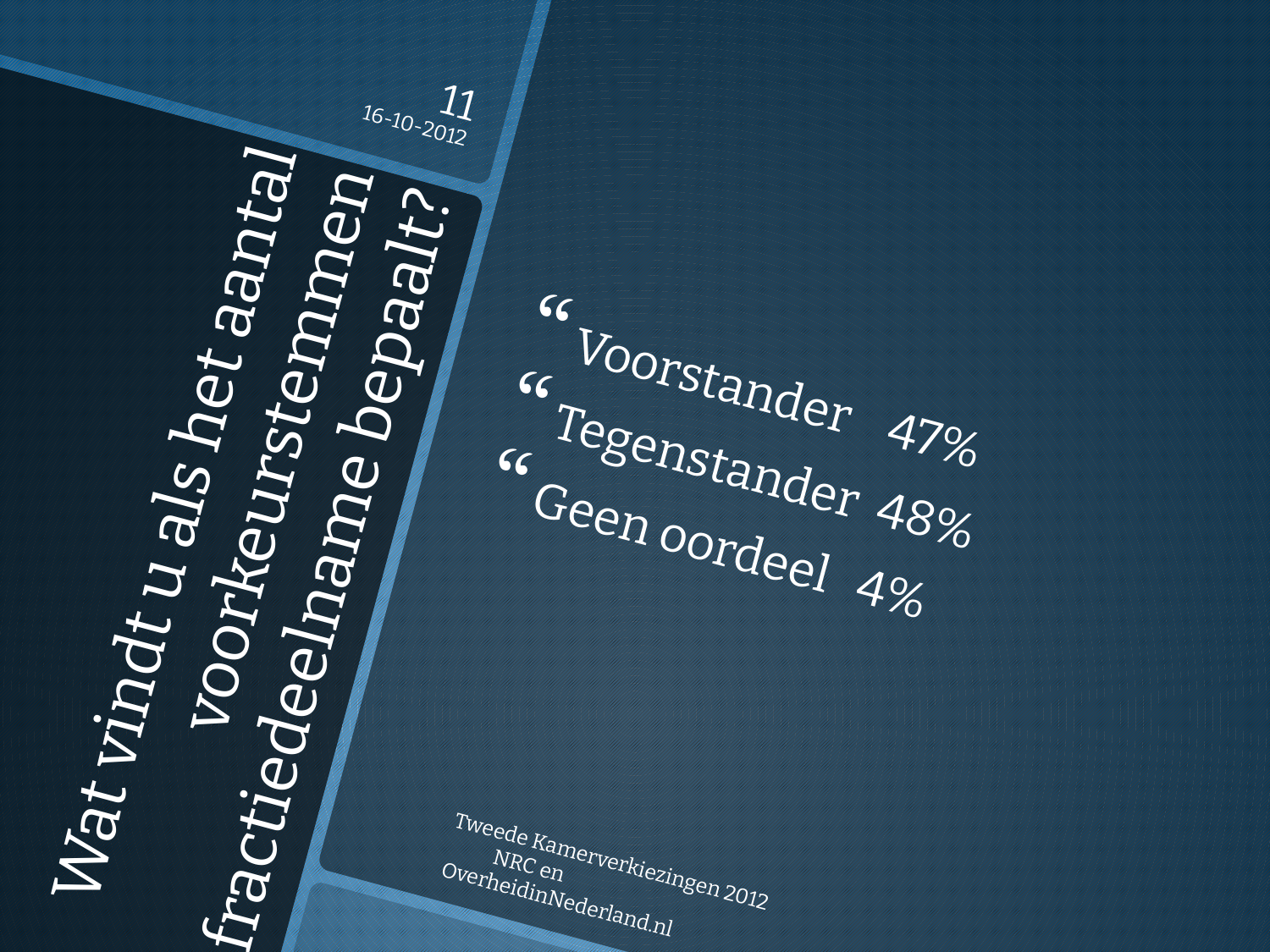

11
16-10-2012
Voorstander    47%
Tegenstander  48%
Geen oordeel   4%
# Wat vindt u als het aantal voorkeurstemmen fractiedeelname bepaalt?
Tweede Kamerverkiezingen 2012            NRC en OverheidinNederland.nl